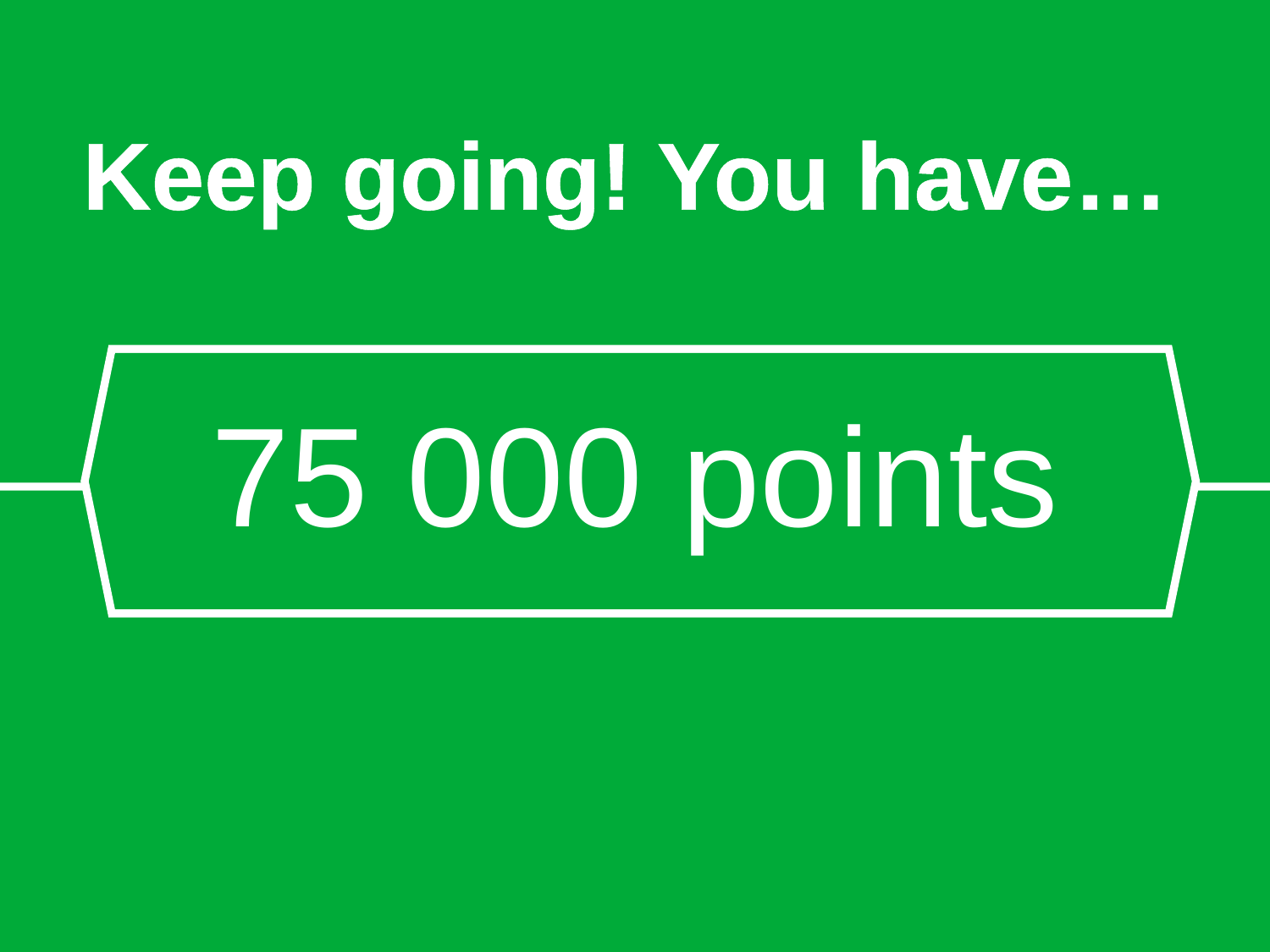

Keep going! You have…

# 75 000 points